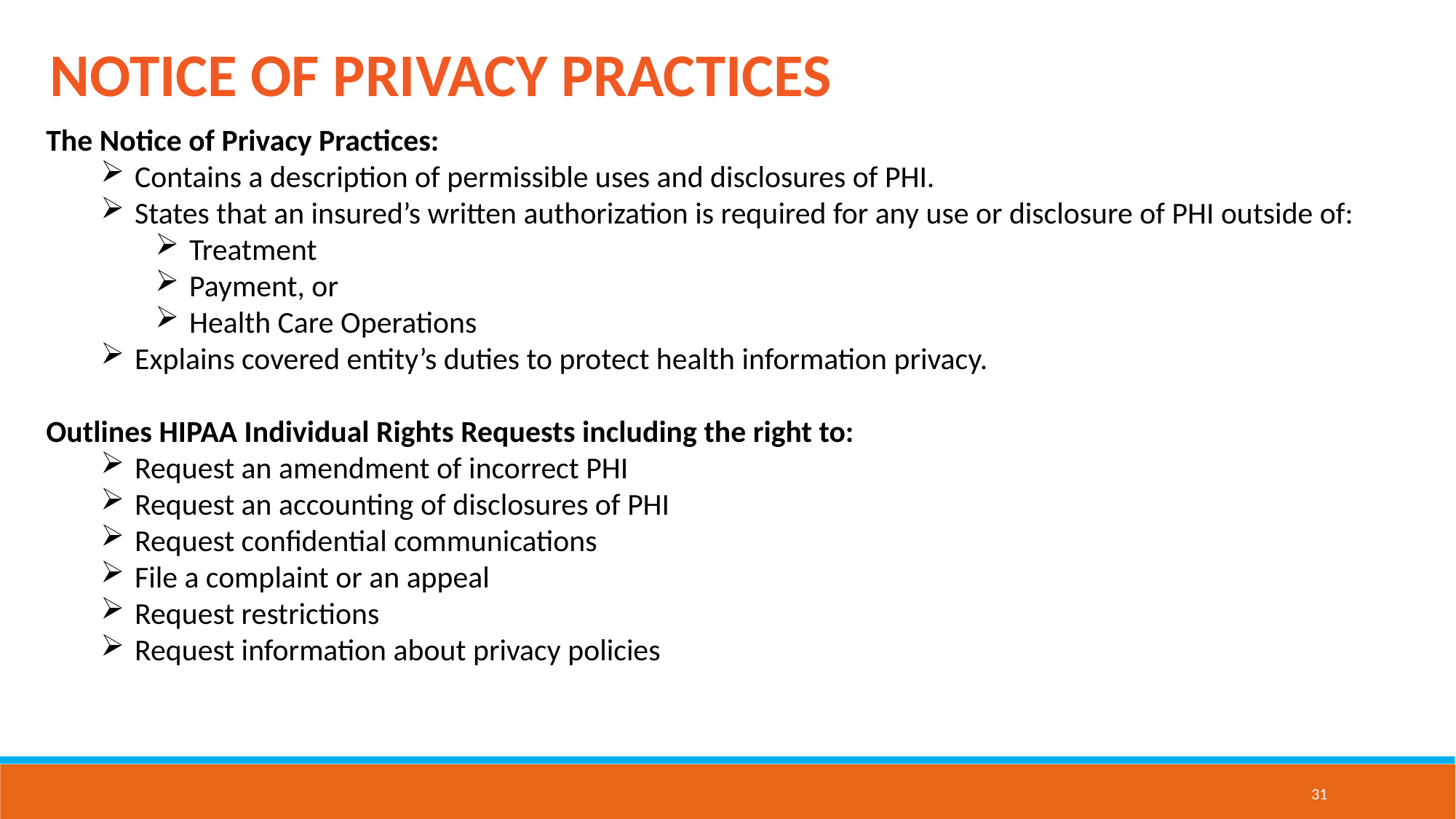

NOTICE OF PRIVACY PRACTICES
The Notice of Privacy Practices:
Contains a description of permissible uses and disclosures of PHI.
States that an insured’s written authorization is required for any use or disclosure of PHI outside of:
Treatment
Payment, or
Health Care Operations
Explains covered entity’s duties to protect health information privacy.

Outlines HIPAA Individual Rights Requests including the right to:
Request an amendment of incorrect PHI
Request an accounting of disclosures of PHI
Request confidential communications
File a complaint or an appeal
Request restrictions
Request information about privacy policies
31